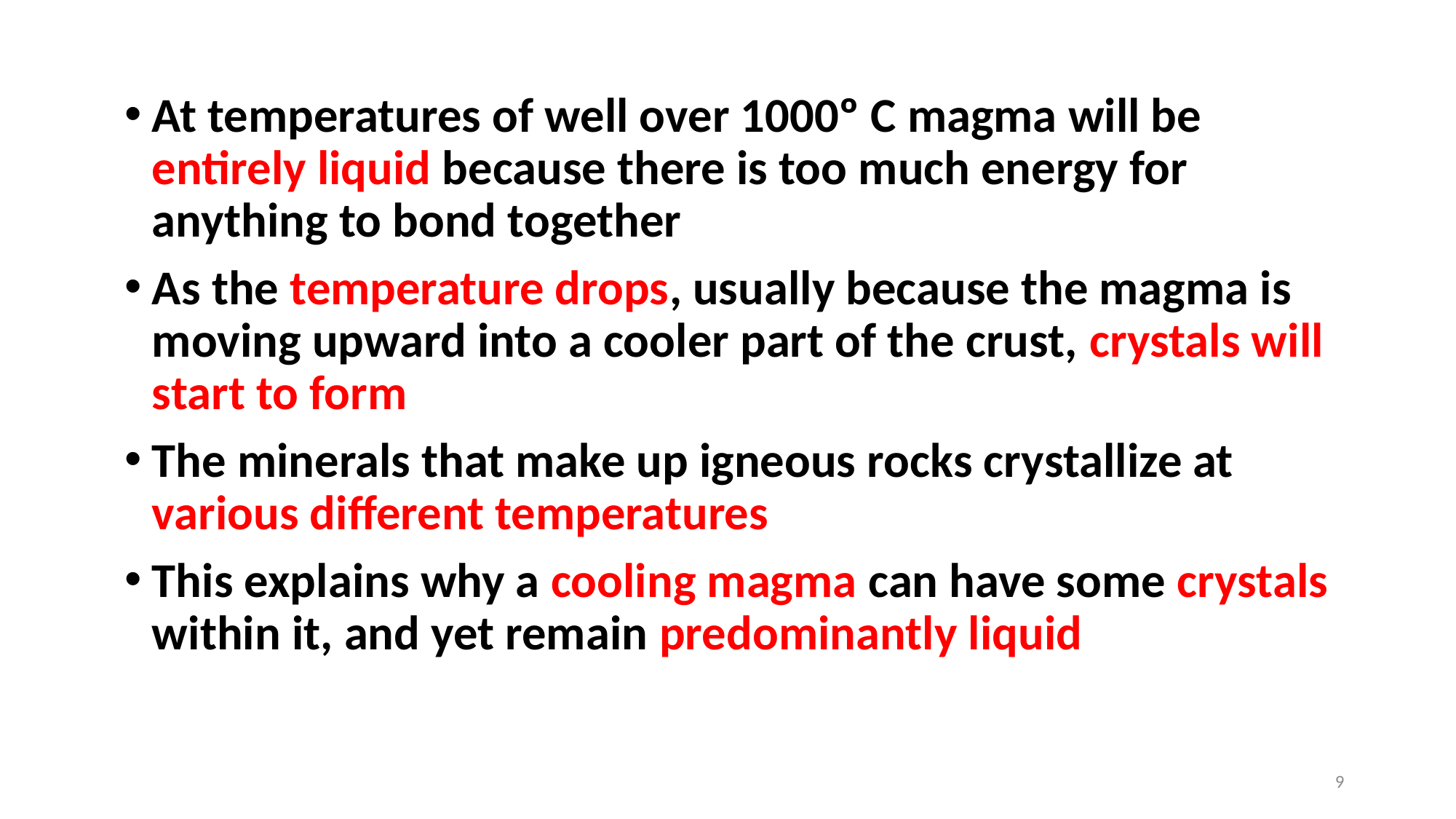

At temperatures of well over 1000º C magma will be entirely liquid because there is too much energy for anything to bond together
As the temperature drops, usually because the magma is moving upward into a cooler part of the crust, crystals will start to form
The minerals that make up igneous rocks crystallize at various different temperatures
This explains why a cooling magma can have some crystals within it, and yet remain predominantly liquid
9